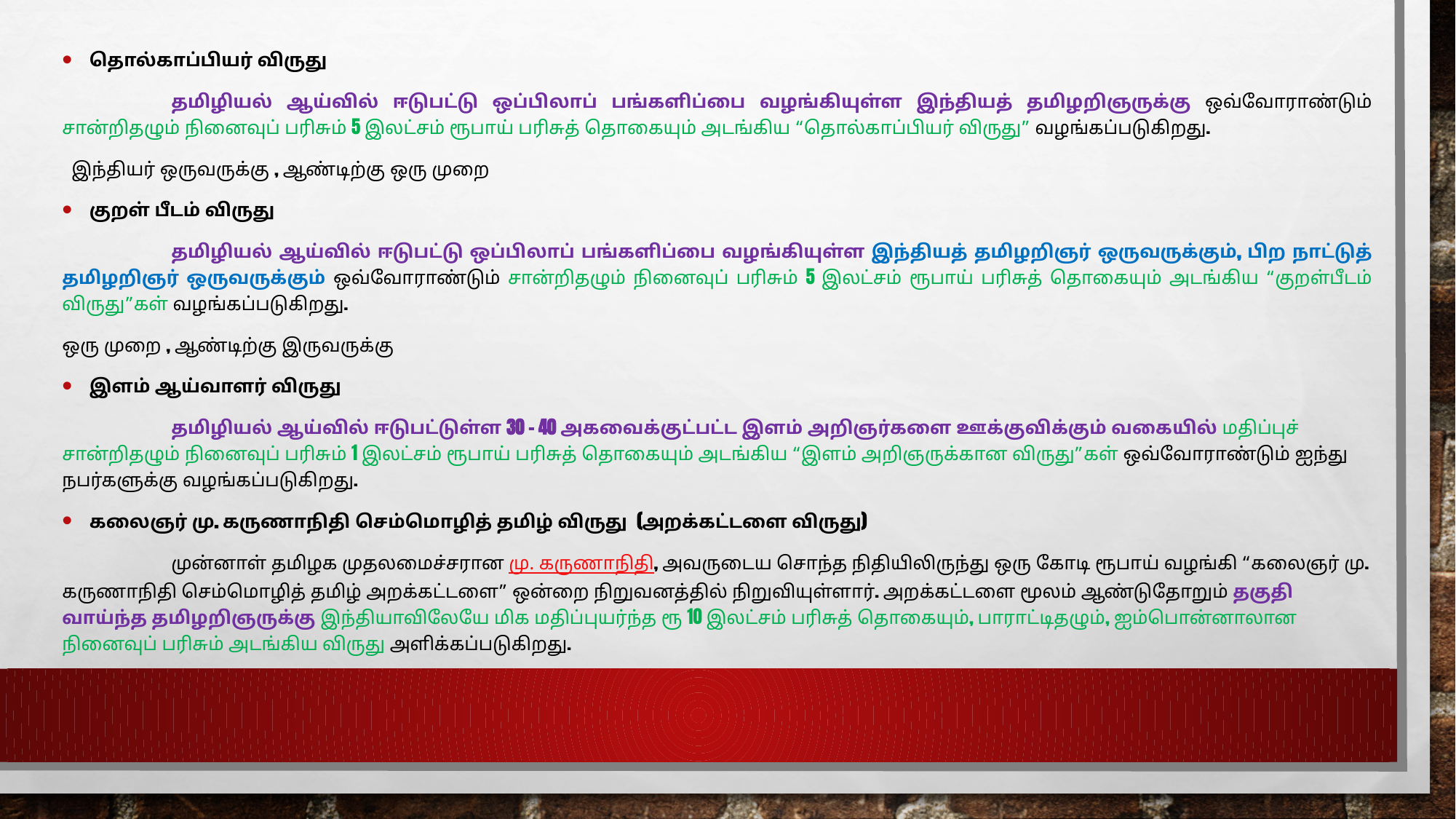

தொல்காப்பியர் விருது
	தமிழியல் ஆய்வில் ஈடுபட்டு ஒப்பிலாப் பங்களிப்பை வழங்கியுள்ள இந்தியத் தமிழறிஞருக்கு ஒவ்வோராண்டும் சான்றிதழும் நினைவுப் பரிசும் 5 இலட்சம் ரூபாய் பரிசுத் தொகையும் அடங்கிய “தொல்காப்பியர் விருது” வழங்கப்படுகிறது.
  இந்தியர் ஒருவருக்கு , ஆண்டிற்கு ஒரு முறை
குறள் பீடம் விருது
	தமிழியல் ஆய்வில் ஈடுபட்டு ஒப்பிலாப் பங்களிப்பை வழங்கியுள்ள இந்தியத் தமிழறிஞர் ஒருவருக்கும், பிற நாட்டுத் தமிழறிஞர் ஒருவருக்கும் ஒவ்வோராண்டும் சான்றிதழும் நினைவுப் பரிசும் 5 இலட்சம் ரூபாய் பரிசுத் தொகையும் அடங்கிய “குறள்பீடம் விருது”கள் வழங்கப்படுகிறது.
ஒரு முறை , ஆண்டிற்கு இருவருக்கு
இளம் ஆய்வாளர் விருது
	தமிழியல் ஆய்வில் ஈடுபட்டுள்ள 30 - 40 அகவைக்குட்பட்ட இளம் அறிஞர்களை ஊக்குவிக்கும் வகையில் மதிப்புச் சான்றிதழும் நினைவுப் பரிசும் 1 இலட்சம் ரூபாய் பரிசுத் தொகையும் அடங்கிய “இளம் அறிஞருக்கான விருது”கள் ஒவ்வோராண்டும் ஐந்து நபர்களுக்கு வழங்கப்படுகிறது.
கலைஞர் மு. கருணாநிதி செம்மொழித் தமிழ் விருது  (அறக்கட்டளை விருது)
	முன்னாள் தமிழக முதலமைச்சரான மு. கருணாநிதி, அவருடைய சொந்த நிதியிலிருந்து ஒரு கோடி ரூபாய் வழங்கி “கலைஞர் மு. கருணாநிதி செம்மொழித் தமிழ் அறக்கட்டளை” ஒன்றை நிறுவனத்தில் நிறுவியுள்ளார். அறக்கட்டளை மூலம் ஆண்டுதோறும் தகுதி வாய்ந்த தமிழறிஞருக்கு இந்தியாவிலேயே மிக மதிப்புயர்ந்த ரூ 10 இலட்சம் பரிசுத் தொகையும், பாராட்டிதழும், ஐம்பொன்னாலான நினைவுப் பரிசும் அடங்கிய விருது அளிக்கப்படுகிறது.